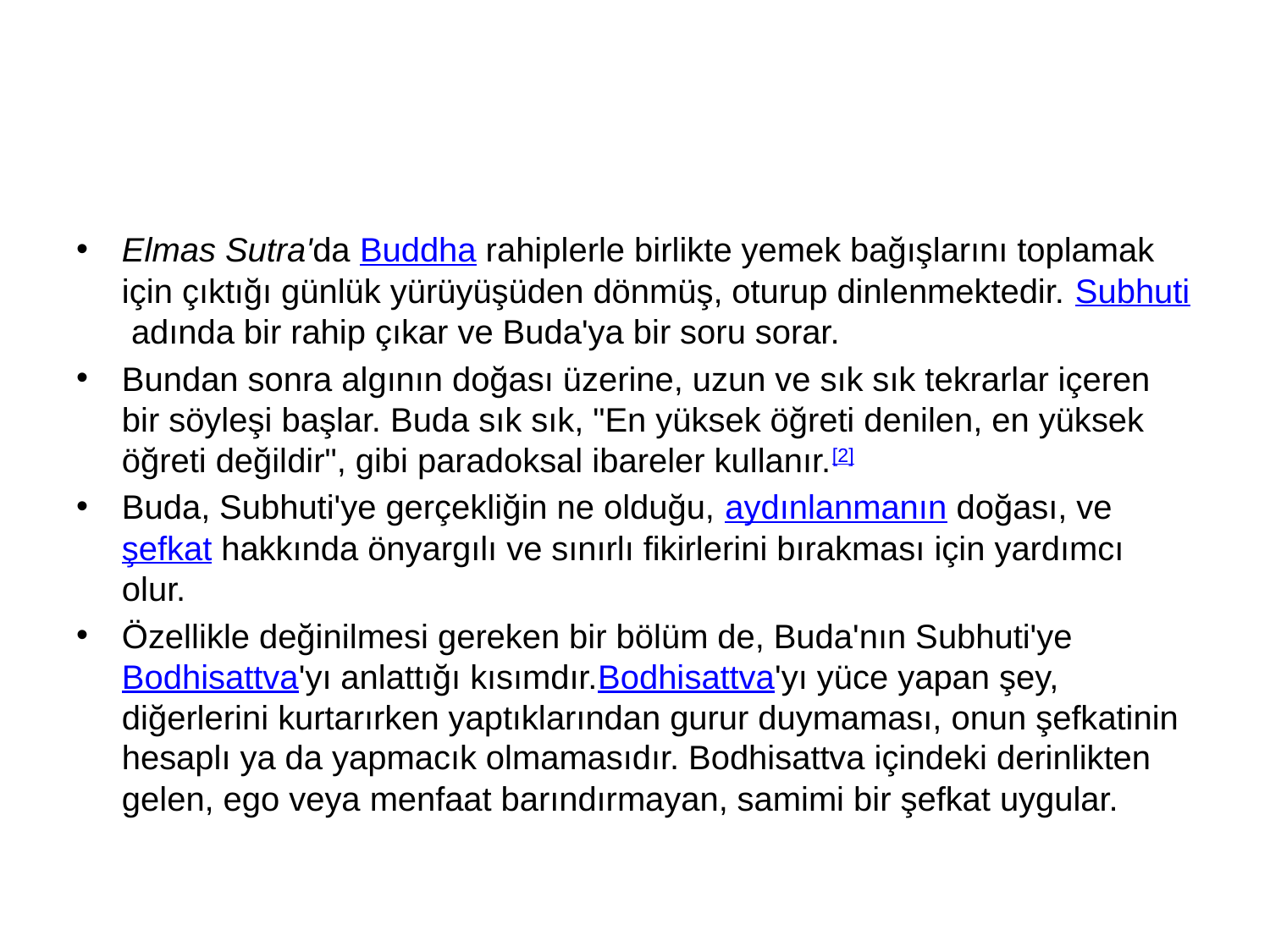

#
Elmas Sutra'da Buddha rahiplerle birlikte yemek bağışlarını toplamak için çıktığı günlük yürüyüşüden dönmüş, oturup dinlenmektedir. Subhuti adında bir rahip çıkar ve Buda'ya bir soru sorar.
Bundan sonra algının doğası üzerine, uzun ve sık sık tekrarlar içeren bir söyleşi başlar. Buda sık sık, "En yüksek öğreti denilen, en yüksek öğreti değildir", gibi paradoksal ibareler kullanır.[2]
Buda, Subhuti'ye gerçekliğin ne olduğu, aydınlanmanın doğası, ve şefkat hakkında önyargılı ve sınırlı fikirlerini bırakması için yardımcı olur.
Özellikle değinilmesi gereken bir bölüm de, Buda'nın Subhuti'ye Bodhisattva'yı anlattığı kısımdır.Bodhisattva'yı yüce yapan şey, diğerlerini kurtarırken yaptıklarından gurur duymaması, onun şefkatinin hesaplı ya da yapmacık olmamasıdır. Bodhisattva içindeki derinlikten gelen, ego veya menfaat barındırmayan, samimi bir şefkat uygular.